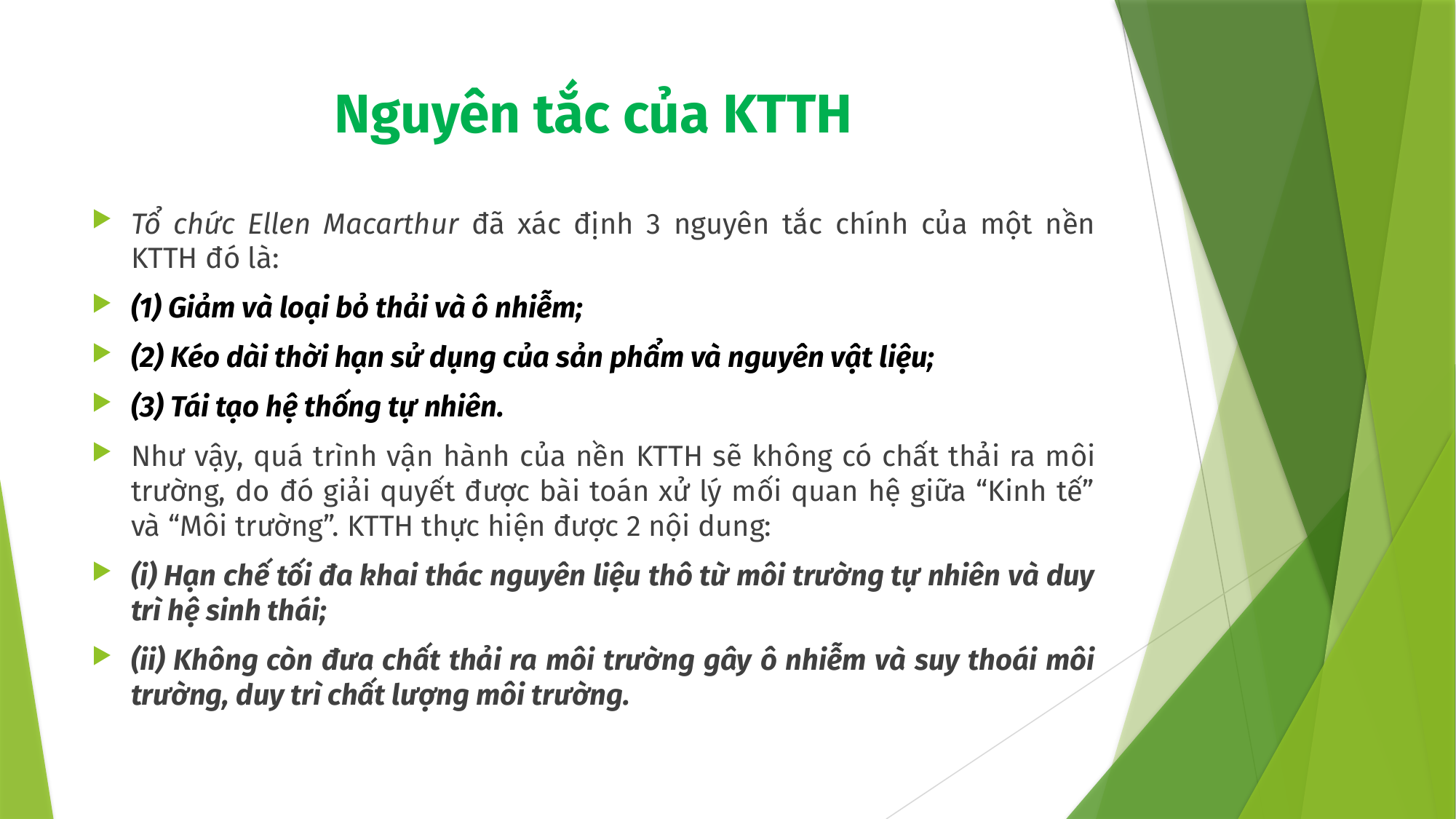

# Nguyên tắc của KTTH
Tổ chức Ellen Macarthur đã xác định 3 nguyên tắc chính của một nền KTTH đó là:
(1) Giảm và loại bỏ thải và ô nhiễm;
(2) Kéo dài thời hạn sử dụng của sản phẩm và nguyên vật liệu;
(3) Tái tạo hệ thống tự nhiên.
Như vậy, quá trình vận hành của nền KTTH sẽ không có chất thải ra môi trường, do đó giải quyết được bài toán xử lý mối quan hệ giữa “Kinh tế” và “Môi trường”. KTTH thực hiện được 2 nội dung:
(i) Hạn chế tối đa khai thác nguyên liệu thô từ môi trường tự nhiên và duy trì hệ sinh thái;
(ii) Không còn đưa chất thải ra môi trường gây ô nhiễm và suy thoái môi trường, duy trì chất lượng môi trường.